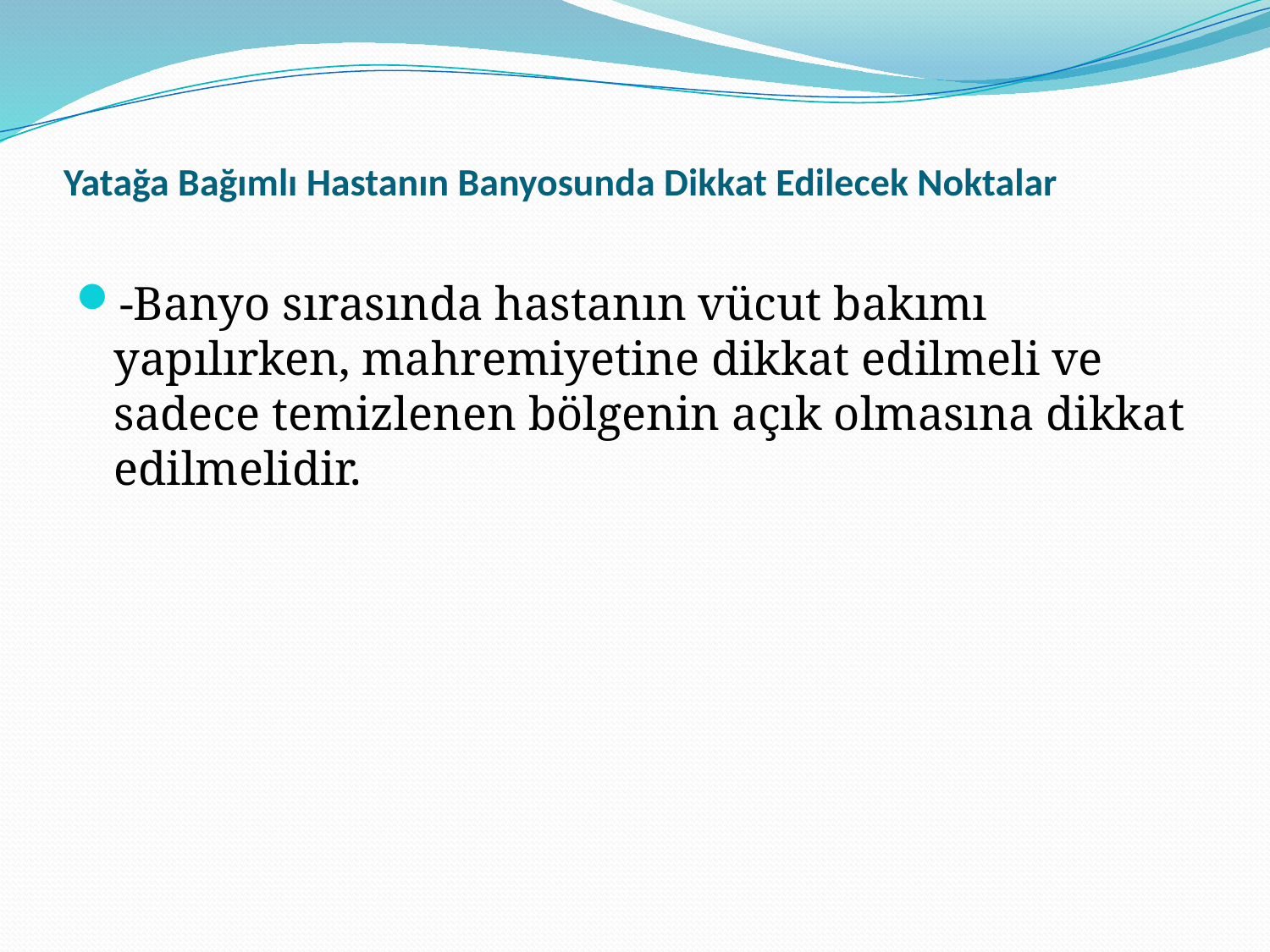

# Yatağa Bağımlı Hastanın Banyosunda Dikkat Edilecek Noktalar
-Banyo sırasında hastanın vücut bakımı yapılırken, mahremiyetine dikkat edilmeli ve sadece temizlenen bölgenin açık olmasına dikkat edilmelidir.